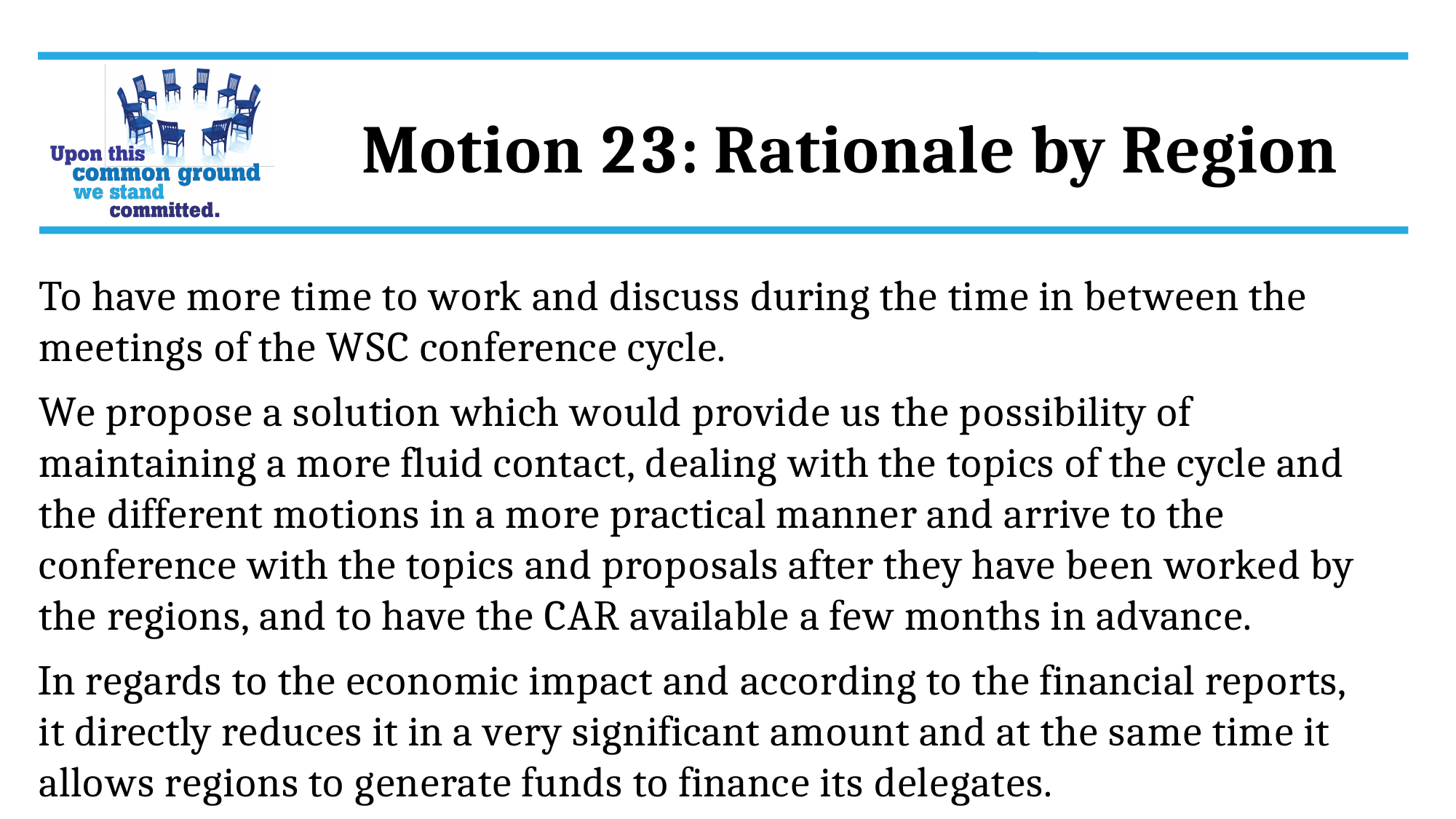

Motion 23: Rationale by Region
To have more time to work and discuss during the time in between the meetings of the WSC conference cycle.
We propose a solution which would provide us the possibility of maintaining a more fluid contact, dealing with the topics of the cycle and the different motions in a more practical manner and arrive to the conference with the topics and proposals after they have been worked by the regions, and to have the CAR available a few months in advance.
In regards to the economic impact and according to the financial reports, it directly reduces it in a very significant amount and at the same time it allows regions to generate funds to finance its delegates.